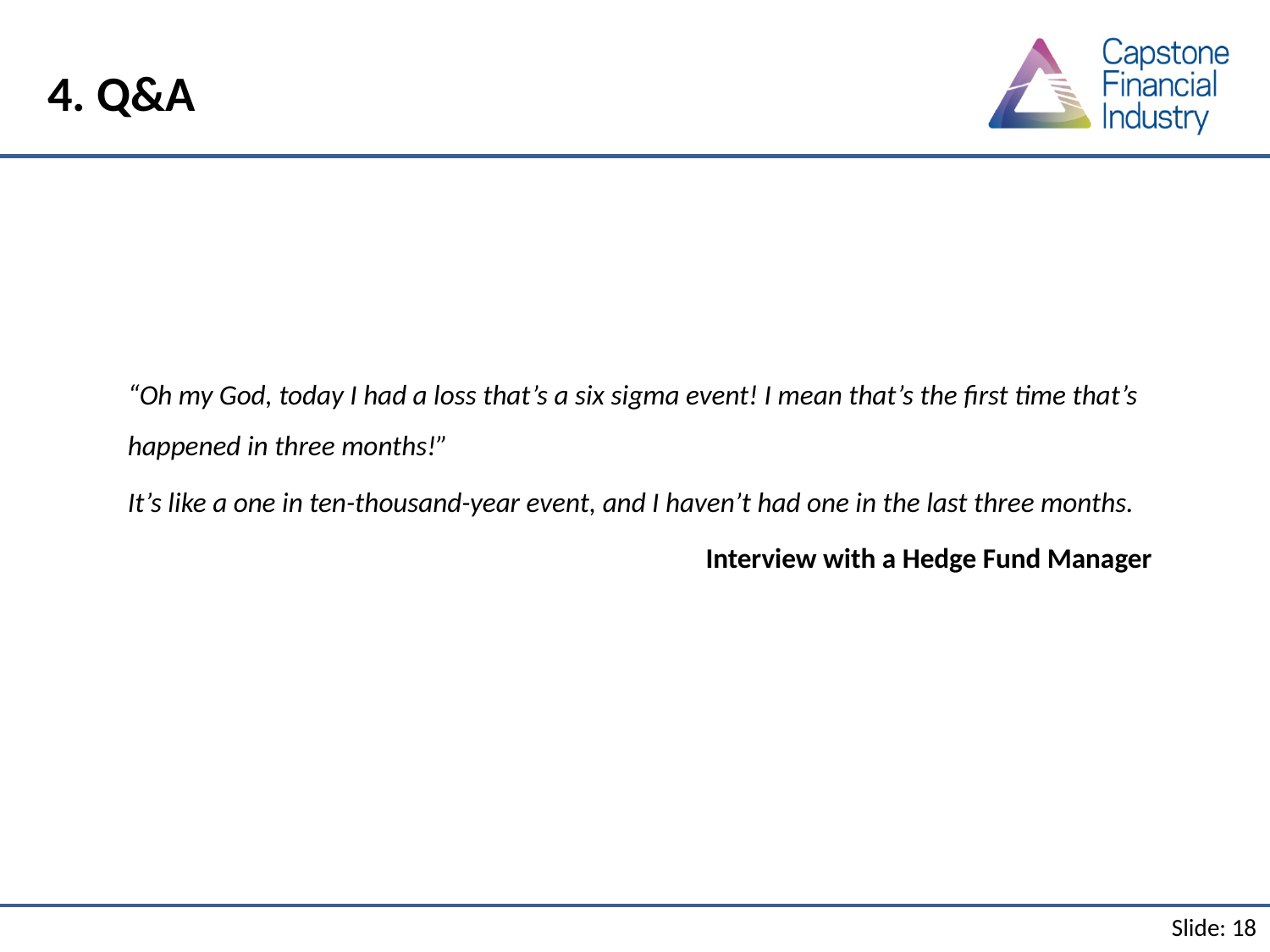

# 4. Q&A

“Oh my God, today I had a loss that’s a six sigma event! I mean that’s the first time that’s happened in three months!”
It’s like a one in ten-thousand-year event, and I haven’t had one in the last three months.
		Interview with a Hedge Fund Manager